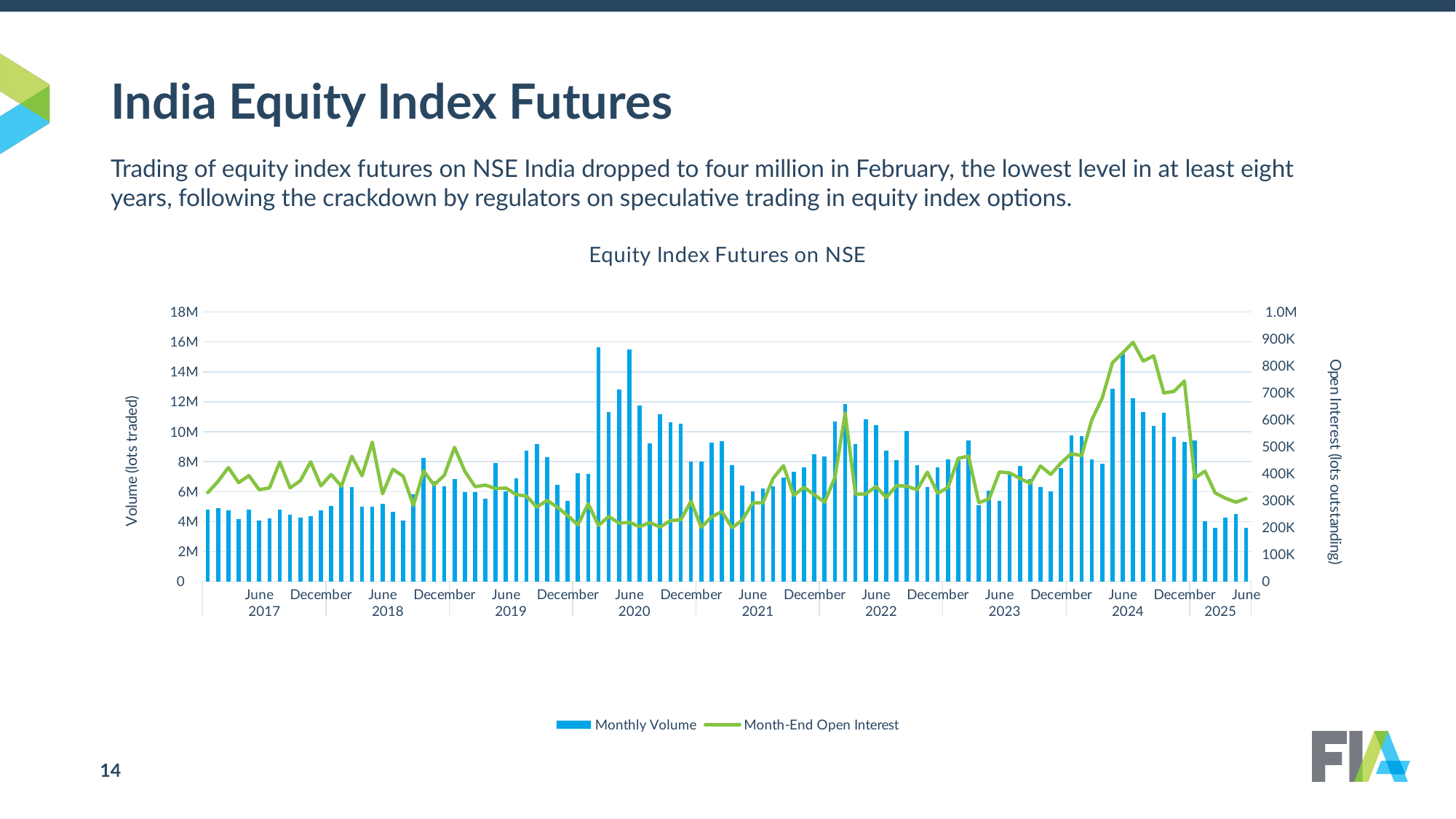

# India Equity Index Futures
Trading of equity index futures on NSE India dropped to four million in February, the lowest level in at least eight years, following the crackdown by regulators on speculative trading in equity index options.

### Chart: Equity Index Futures on NSE

| Category | Monthly Volume | Month-End Open Interest |
|---|---|---|
| January | 4792429.0 | 329432.0 |
| February | 4881690.0 | 371379.0 |
| March | 4747968.0 | 422593.0 |
| April | 4174077.0 | 366737.0 |
| May | 4816269.0 | 392833.0 |
| June | 4052219.0 | 340365.0 |
| July | 4224510.0 | 347255.0 |
| August | 4789537.0 | 443346.0 |
| September | 4467175.0 | 347156.0 |
| October | 4238220.0 | 373671.0 |
| November | 4378831.0 | 444003.0 |
| December | 4769247.0 | 354552.0 |
| January | 5031029.0 | 397066.0 |
| February | 6420118.0 | 353161.0 |
| March | 6313352.0 | 464577.0 |
| April | 4993824.0 | 392295.0 |
| May | 4991448.0 | 516898.0 |
| June | 5182508.0 | 325389.0 |
| July | 4672793.0 | 416325.0 |
| August | 4086103.0 | 390766.0 |
| September | 5832447.0 | 282242.0 |
| October | 8230210.0 | 409638.0 |
| November | 6717256.0 | 358324.0 |
| December | 6343194.0 | 393741.0 |
| January | 6852010.0 | 497586.0 |
| February | 5953512.0 | 408828.0 |
| March | 5969217.0 | 351847.0 |
| April | 5521413.0 | 357414.0 |
| May | 7895357.0 | 344754.0 |
| June | 6004647.0 | 346401.0 |
| July | 6896920.0 | 322404.0 |
| August | 8743443.0 | 316635.0 |
| September | 9192584.0 | 275775.0 |
| October | 8317454.0 | 300657.0 |
| November | 6438144.0 | 275660.0 |
| December | 5400188.0 | 244482.0 |
| January | 7217406.0 | 209358.0 |
| February | 7188853.0 | 288703.0 |
| March | 15656129.0 | 207670.0 |
| April | 11339332.0 | 241250.0 |
| May | 12843909.0 | 216449.0 |
| June | 15478384.0 | 219276.0 |
| July | 11772248.0 | 203122.0 |
| August | 9211071.0 | 218351.0 |
| September | 11161701.0 | 201783.0 |
| October | 10631893.0 | 225735.0 |
| November | 10516563.0 | 228532.0 |
| December | 7989064.0 | 297810.0 |
| January | 8016190.0 | 200732.0 |
| February | 9283472.0 | 239066.0 |
| March | 9355799.0 | 259582.0 |
| April | 7756774.0 | 198927.0 |
| May | 6387640.0 | 228040.0 |
| June | 6012511.0 | 291395.0 |
| July | 6217505.0 | 292050.0 |
| August | 6341929.0 | 383039.0 |
| September | 6953668.0 | 429485.0 |
| October | 7316936.0 | 319452.0 |
| November | 7638536.0 | 349161.0 |
| December | 8505901.0 | 321868.0 |
| January | 8371235.0 | 293900.0 |
| February | 10665167.0 | 385470.0 |
| March | 11875220.0 | 624374.0 |
| April | 9169641.0 | 324172.0 |
| May | 10821703.0 | 324172.0 |
| June | 10419989.0 | 352448.0 |
| July | 8727699.0 | 311455.0 |
| August | 8116257.0 | 355599.0 |
| September | 10068930.0 | 353381.0 |
| October | 7767856.0 | 339965.0 |
| November | 6325491.0 | 405549.0 |
| December | 7630570.0 | 327230.0 |
| January | 8155396.0 | 348464.0 |
| February | 8116327.0 | 456974.0 |
| March | 9417515.0 | 465258.0 |
| April | 5082257.0 | 292170.0 |
| May | 6084544.0 | 306218.0 |
| June | 5378134.0 | 406377.0 |
| July | 7246335.0 | 402864.0 |
| August | 7739042.0 | 382260.0 |
| September | 6817782.0 | 363975.0 |
| October | 6291425.0 | 428702.0 |
| November | 5995898.0 | 397386.0 |
| December | 7559117.0 | 439827.0 |
| January | 9753552.0 | 474664.0 |
| February | 9709411.0 | 466888.0 |
| March | 8168692.0 | 600292.0 |
| April | 7887086.0 | 679949.0 |
| May | 12867642.0 | 811489.0 |
| June | 15202595.0 | 848334.0 |
| July | 12229978.0 | 887422.0 |
| August | 11319796.0 | 817525.0 |
| September | 10390629.0 | 837181.0 |
| October | 11266376.0 | 699423.0 |
| November | 9684443.0 | 705538.0 |
| December | 9342927.0 | 743815.0 |
| January | 9440628.0 | 383695.0 |
| February | 4000954.0 | 409223.0 |
| March | 3594949.0 | 328262.0 |
| April | 4246508.0 | 308528.0 |
| May | 4497562.0 | 294109.0 |
| June | 3606028.0 | 307692.0 |